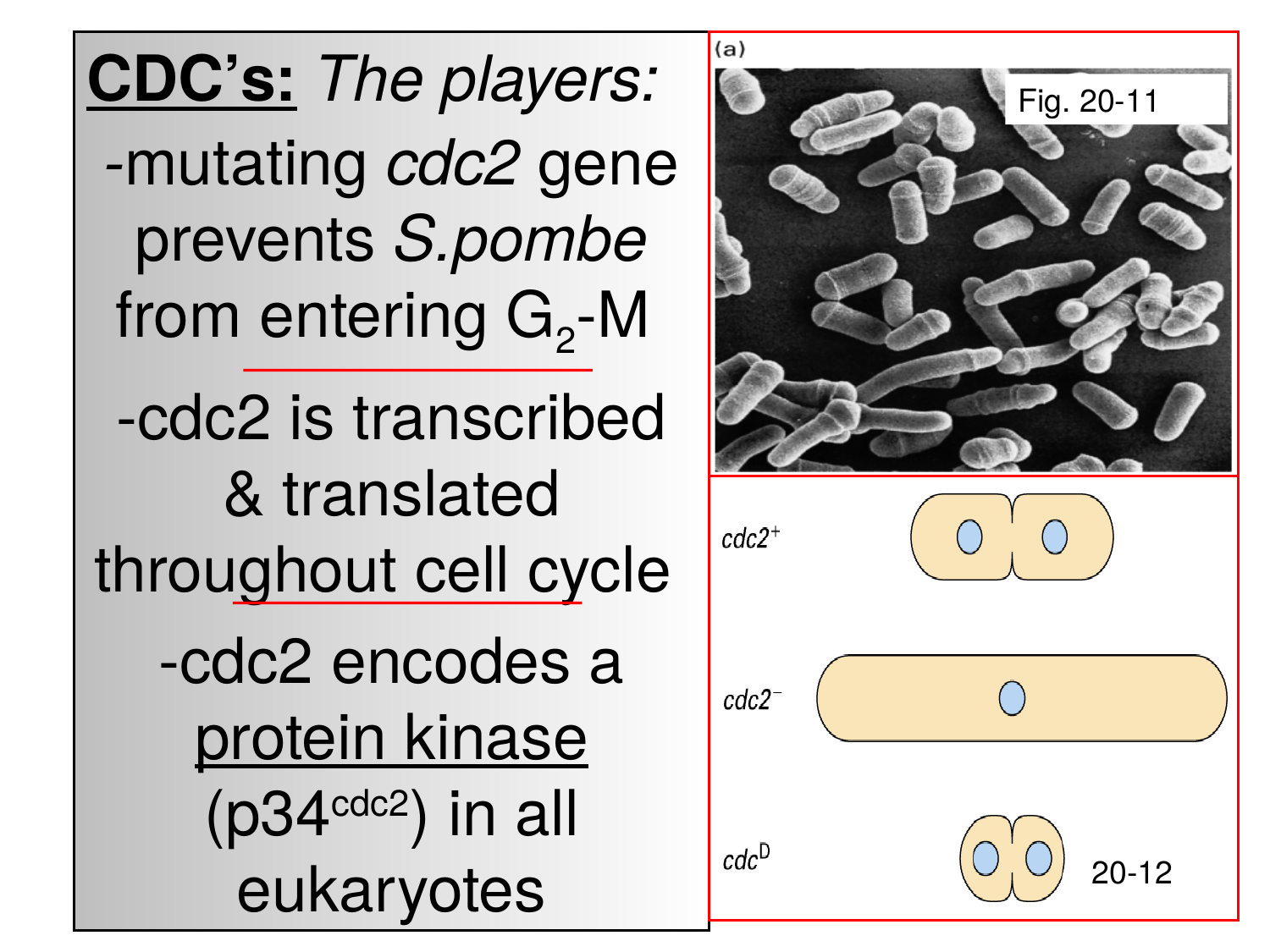

CDC’s: The players:

-mutating cdc2 gene prevents S.pombe from entering G2-M

-cdc2 is transcribed & translated throughout cell cycle

-cdc2 encodes a protein kinase (p34cdc2) in all eukaryotes

Fig. 20-11

20-12